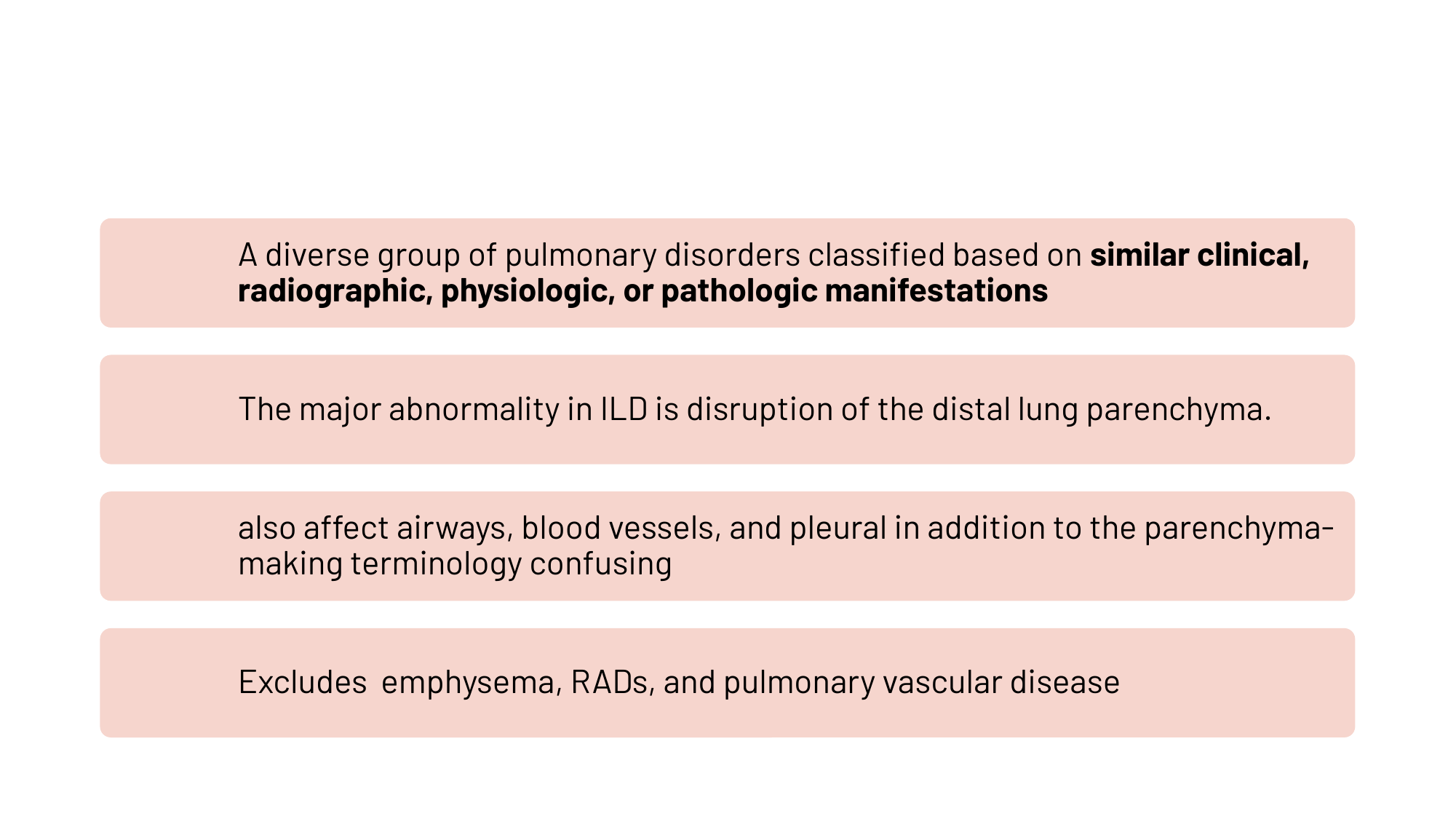

A diverse group of pulmonary disorders classified based on similar clinical, radiographic, physiologic, or pathologic manifestations
The major abnormality in ILD is disruption of the distal lung parenchyma.
also affect airways, blood vessels, and pleural in addition to the parenchyma- making terminology confusing
Excludes  emphysema, RADs, and pulmonary vascular disease